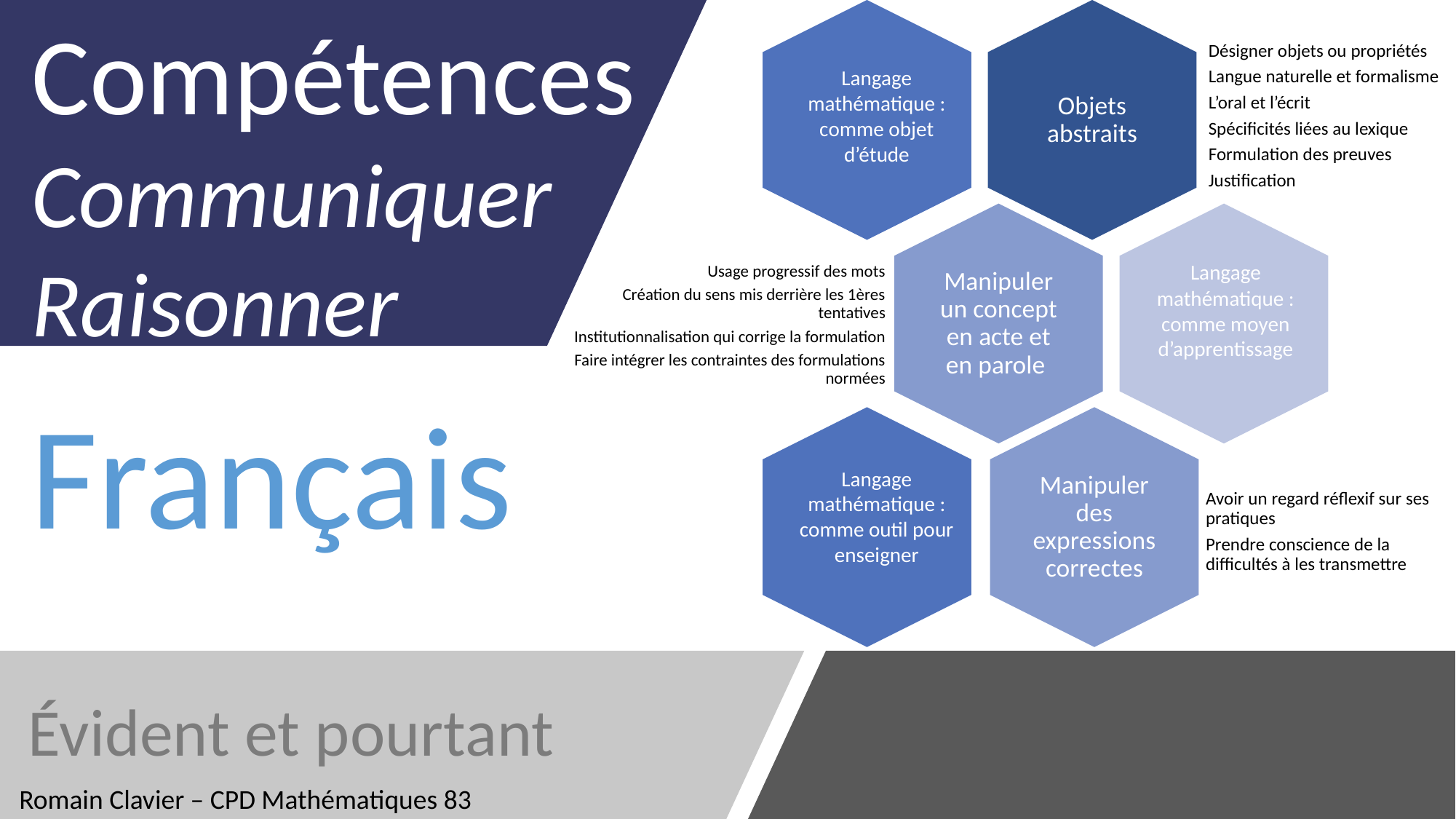

Compétences
Communiquer
Raisonner
Objets abstraits
Désigner objets ou propriétés
Langue naturelle et formalisme
L’oral et l’écrit
Spécificités liées au lexique
Formulation des preuves
Justification

Manipuler un concept en acte et en parole
Usage progressif des mots
Création du sens mis derrière les 1ères tentatives
Institutionnalisation qui corrige la formulation
Faire intégrer les contraintes des formulations normées

Manipuler des expressions correctes
Avoir un regard réflexif sur ses pratiques
Prendre conscience de la difficultés à les transmettre

Langage mathématique : comme objet d’étude
Langage mathématique : comme moyen d’apprentissage

Français
Langage mathématique : comme outil pour enseigner

Évident et pourtant
Romain Clavier – CPD Mathématiques 83